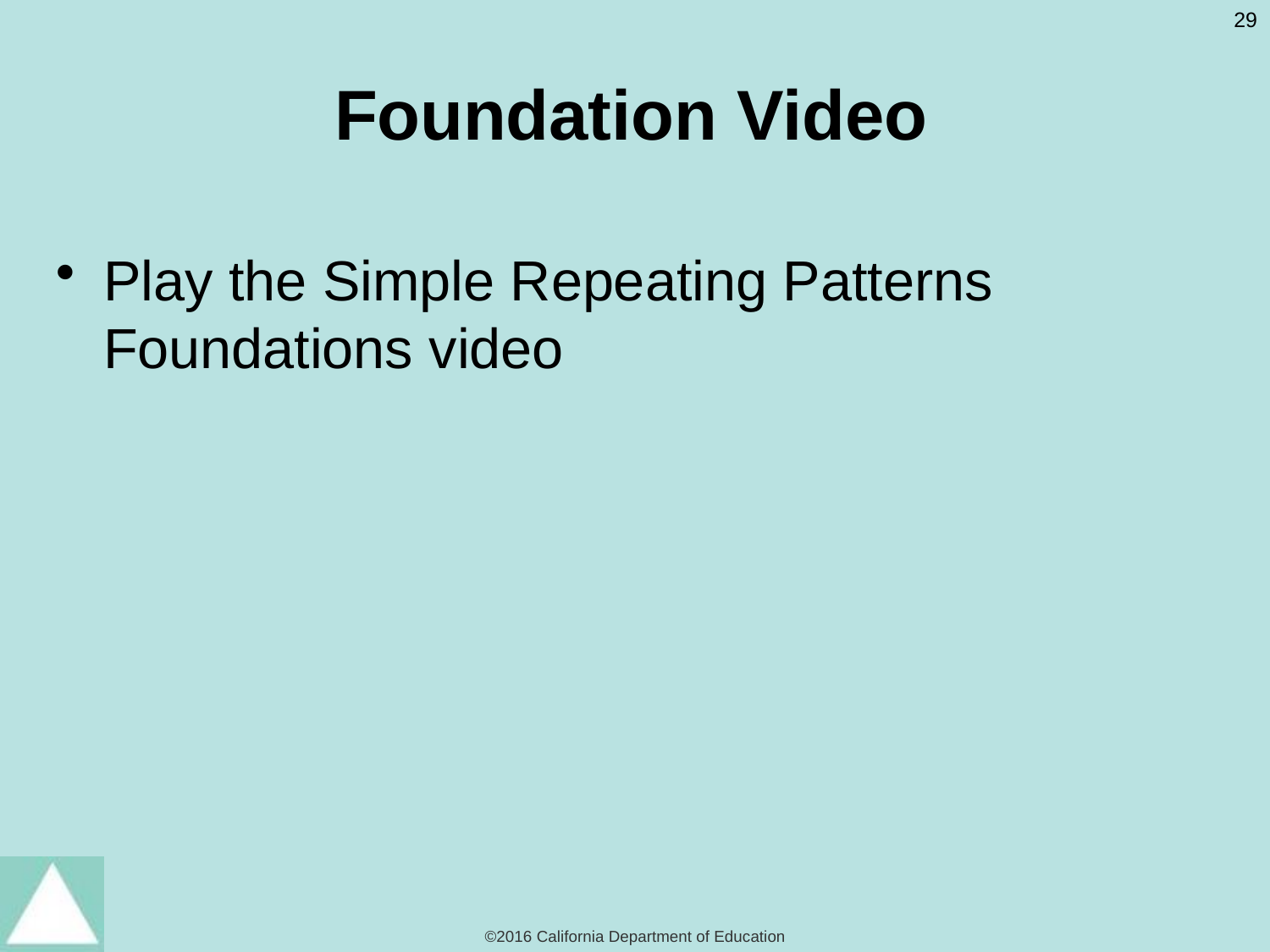

# Foundation Video
Play the Simple Repeating Patterns Foundations video